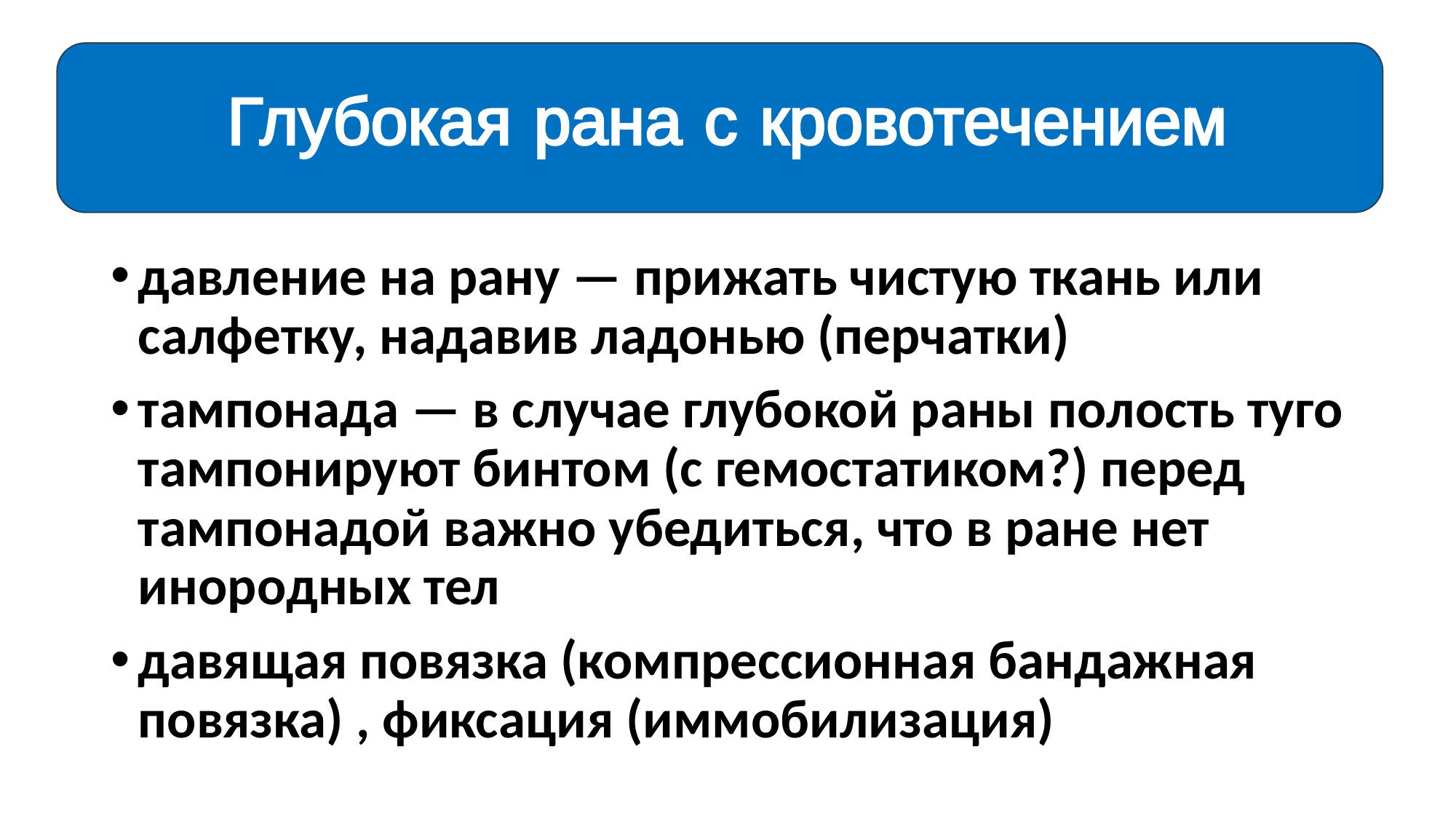

# Глубокая рана с кровотечением
давление на рану — прижать чистую ткань или салфетку, надавив ладонью (перчатки)
тампонада — в случае глубокой раны полость туго тампонируют бинтом (с гемостатиком?) перед тампонадой важно убедиться, что в ране нет инородных тел
давящая повязка (компрессионная бандажная повязка) , фиксация (иммобилизация)